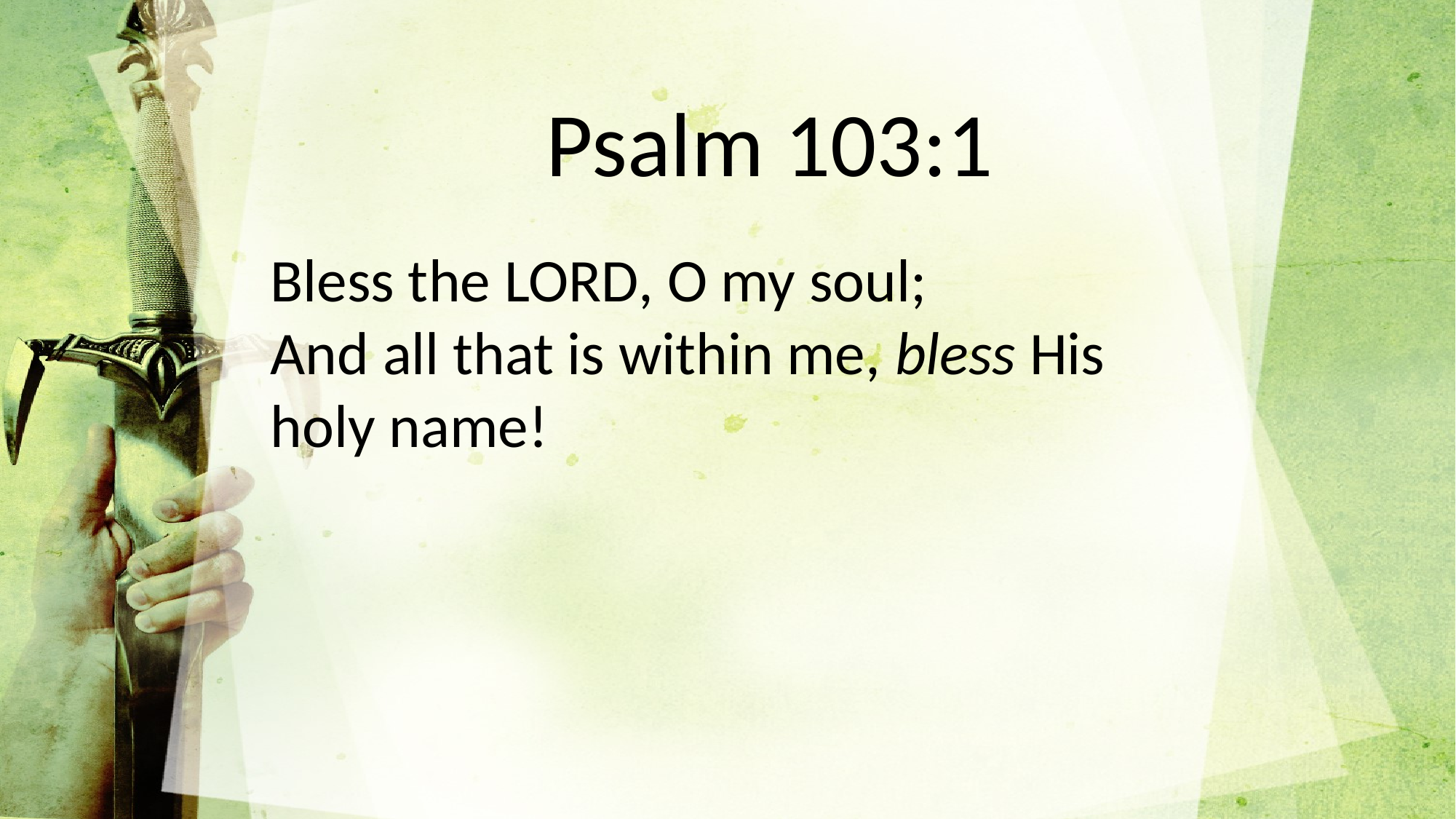

Psalm 103:1
Bless the Lord, O my soul;
And all that is within me, bless His holy name!